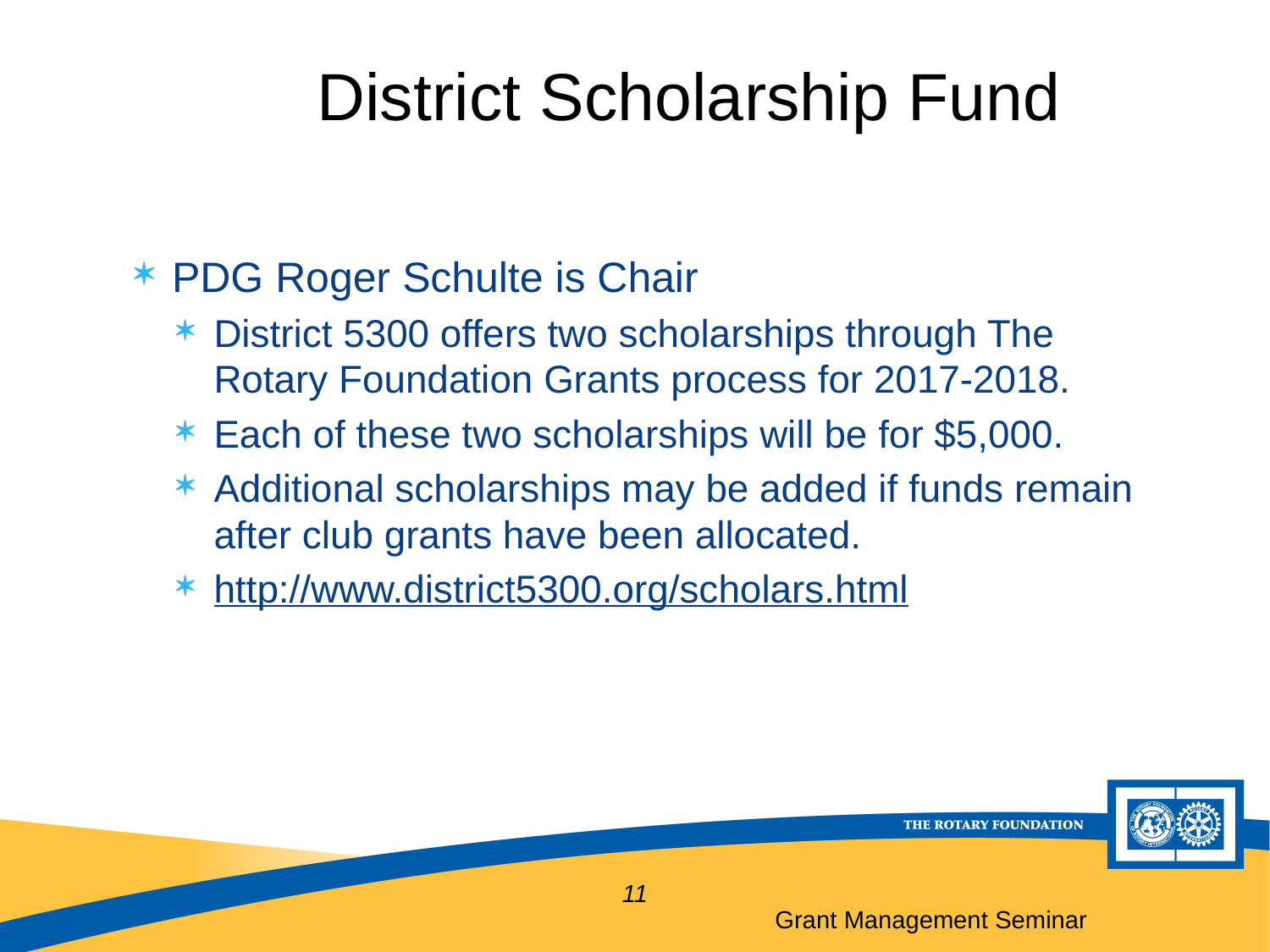

# District Scholarship Fundr District Scholarships
PDG Roger Schulte is Chair
District 5300 offers two scholarships through The Rotary Foundation Grants process for 2017-2018.
Each of these two scholarships will be for $5,000.
Additional scholarships may be added if funds remain after club grants have been allocated.
http://www.district5300.org/scholars.html
11